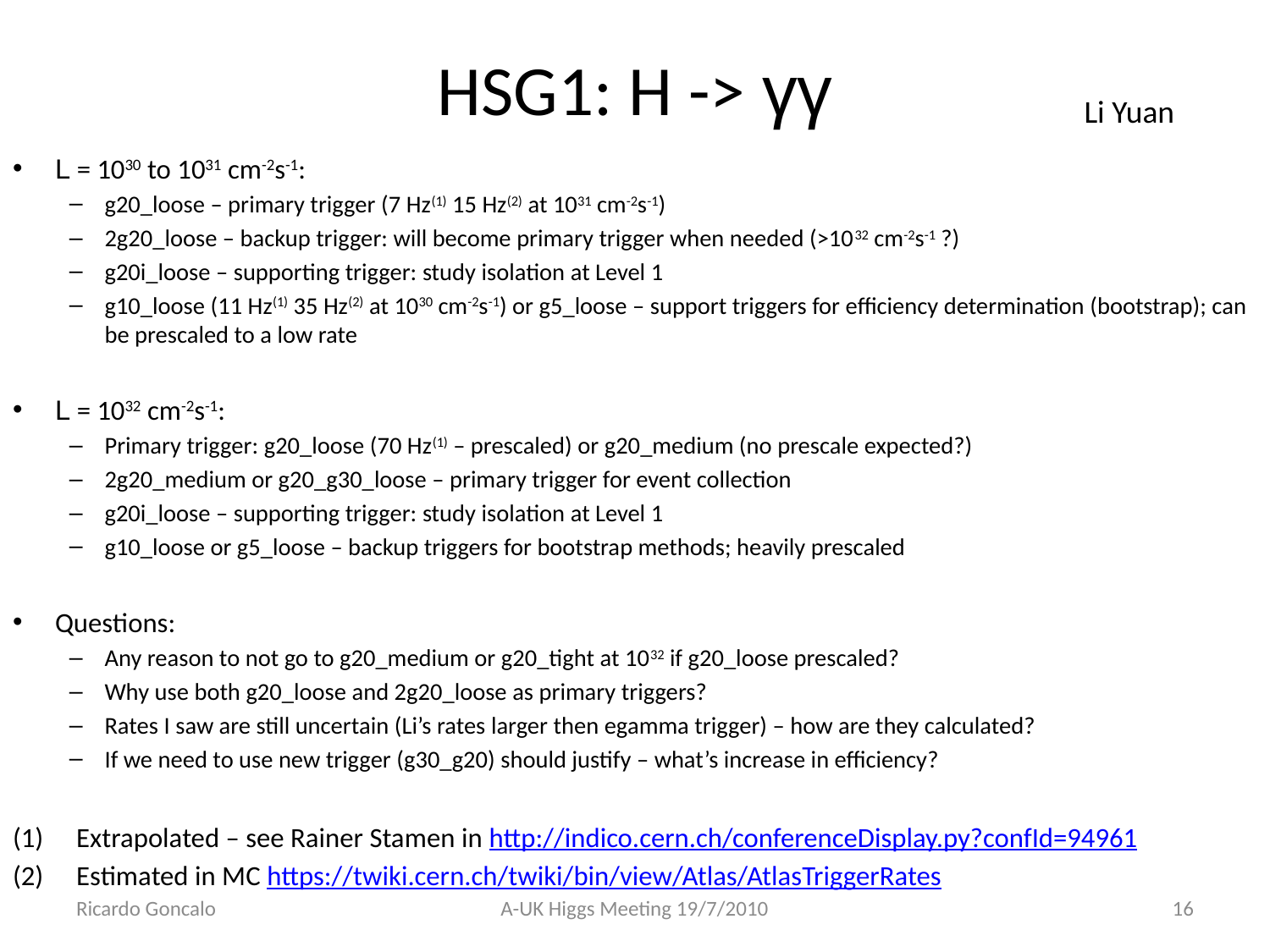

# HSG1: H -> γγ
Li Yuan
L = 1030 to 1031 cm-2s-1:
g20_loose – primary trigger (7 Hz(1) 15 Hz(2) at 1031 cm-2s-1)
2g20_loose – backup trigger: will become primary trigger when needed (>1032 cm-2s-1 ?)
g20i_loose – supporting trigger: study isolation at Level 1
g10_loose (11 Hz(1) 35 Hz(2) at 1030 cm-2s-1) or g5_loose – support triggers for efficiency determination (bootstrap); can be prescaled to a low rate

L = 1032 cm-2s-1:
Primary trigger: g20_loose (70 Hz(1) – prescaled) or g20_medium (no prescale expected?)
2g20_medium or g20_g30_loose – primary trigger for event collection
g20i_loose – supporting trigger: study isolation at Level 1
g10_loose or g5_loose – backup triggers for bootstrap methods; heavily prescaled

Questions:
Any reason to not go to g20_medium or g20_tight at 1032 if g20_loose prescaled?
Why use both g20_loose and 2g20_loose as primary triggers?
Rates I saw are still uncertain (Li’s rates larger then egamma trigger) – how are they calculated?
If we need to use new trigger (g30_g20) should justify – what’s increase in efficiency?

Extrapolated – see Rainer Stamen in http://indico.cern.ch/conferenceDisplay.py?confId=94961
Estimated in MC https://twiki.cern.ch/twiki/bin/view/Atlas/AtlasTriggerRates
Ricardo Goncalo
A-UK Higgs Meeting 19/7/2010
16